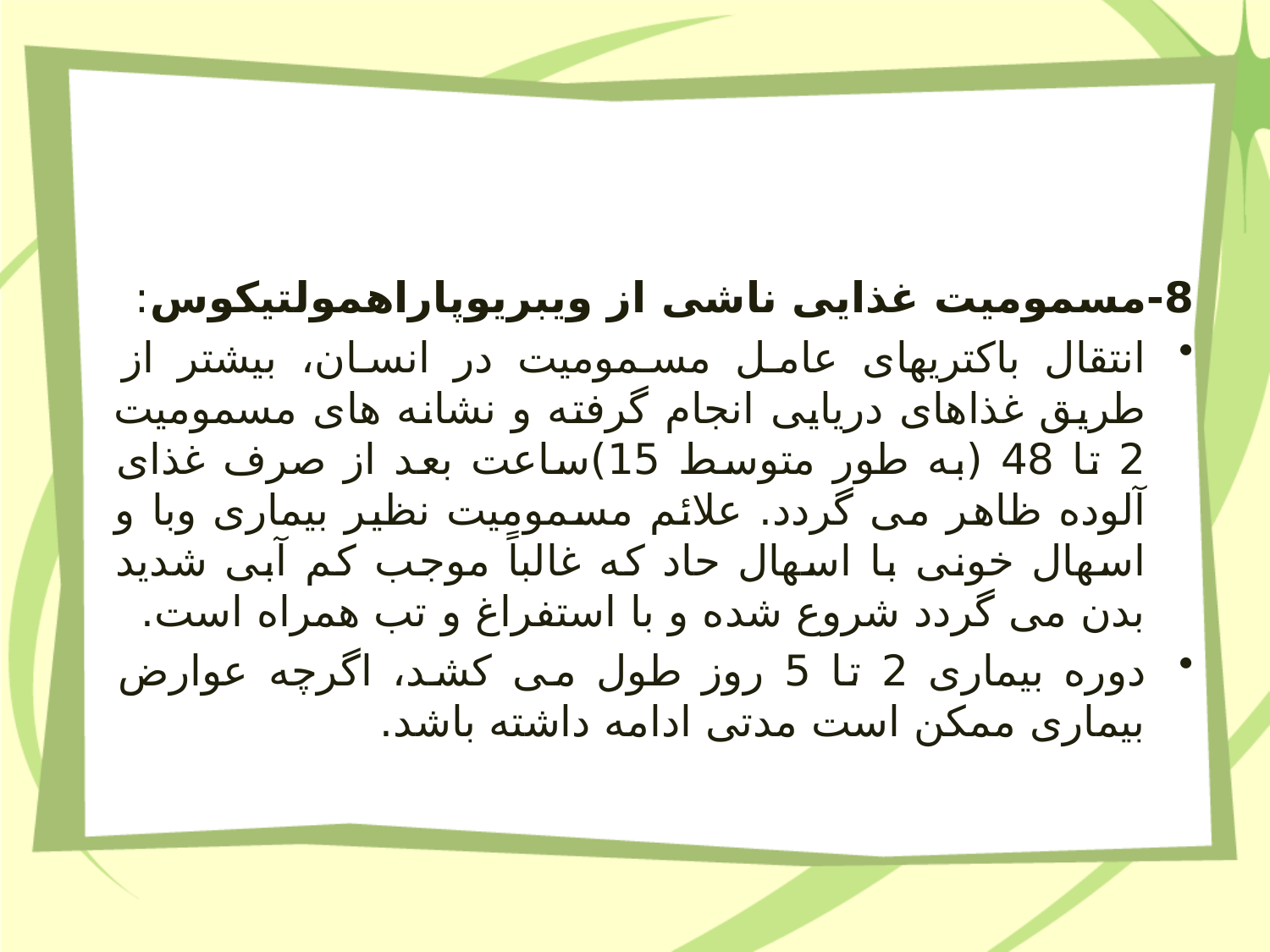

#
8-مسمومیت غذایی ناشی از ویبریوپاراهمولتیکوس:
انتقال باکتریهای عامل مسمومیت در انسان، بیشتر از طریق غذاهای دریایی انجام گرفته و نشانه های مسمومیت 2 تا 48 (به طور متوسط 15)ساعت بعد از صرف غذای آلوده ظاهر می گردد. علائم مسمومیت نظیر بیماری وبا و اسهال خونی با اسهال حاد که غالباً موجب کم آبی شدید بدن می گردد شروع شده و با استفراغ و تب همراه است.
دوره بیماری 2 تا 5 روز طول می کشد، اگرچه عوارض بیماری ممکن است مدتی ادامه داشته باشد.